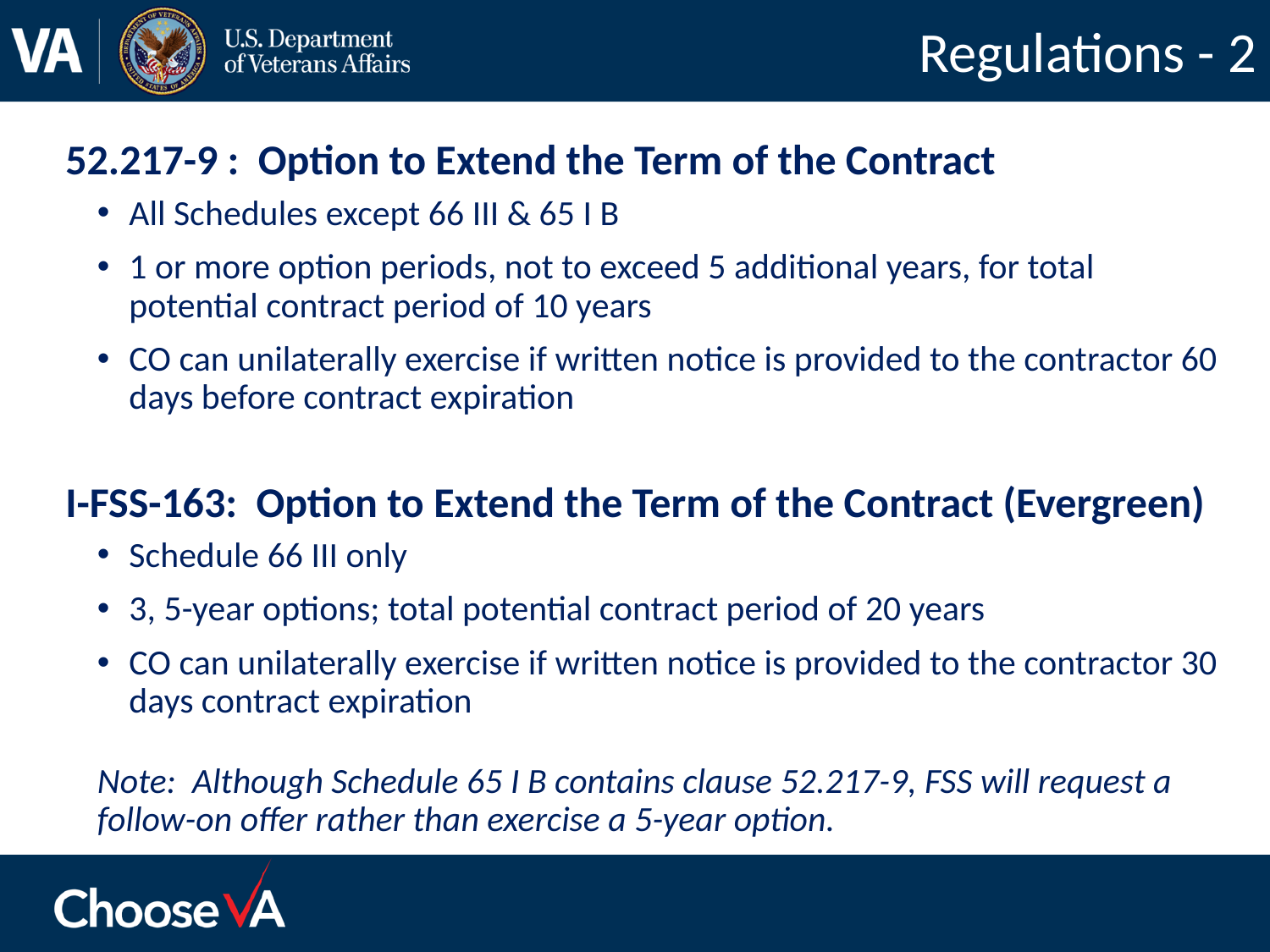

# Regulations - 2
52.217-9 :  Option to Extend the Term of the Contract
All Schedules except 66 III & 65 I B
1 or more option periods, not to exceed 5 additional years, for total potential contract period of 10 years
CO can unilaterally exercise if written notice is provided to the contractor 60 days before contract expiration
I-FSS-163:  Option to Extend the Term of the Contract (Evergreen)
Schedule 66 III only
3, 5-year options; total potential contract period of 20 years
CO can unilaterally exercise if written notice is provided to the contractor 30 days contract expiration
Note:  Although Schedule 65 I B contains clause 52.217-9, FSS will request a follow-on offer rather than exercise a 5-year option.